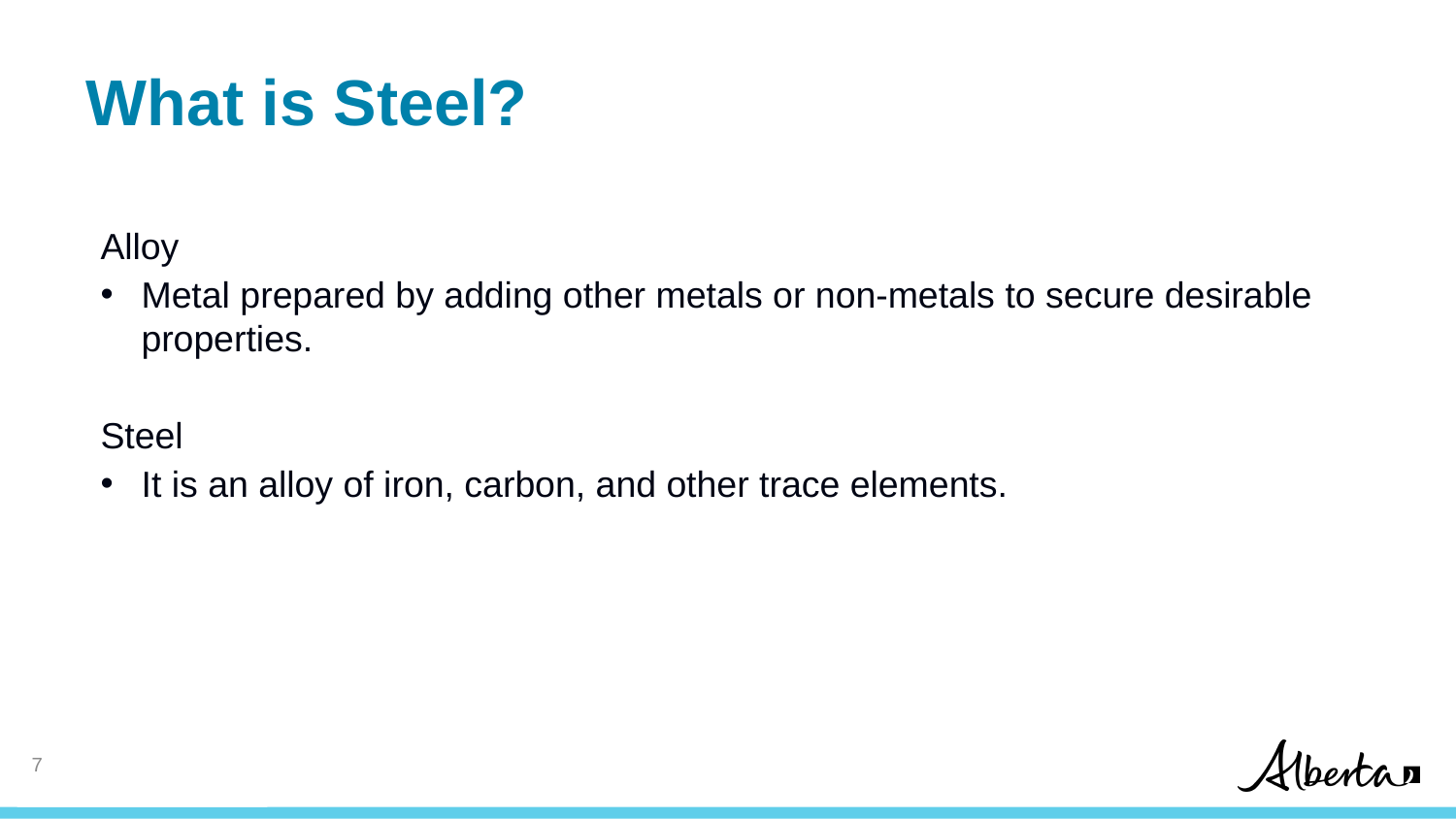

# What is Steel?
Alloy
Metal prepared by adding other metals or non-metals to secure desirable properties.

Steel
It is an alloy of iron, carbon, and other trace elements.

7